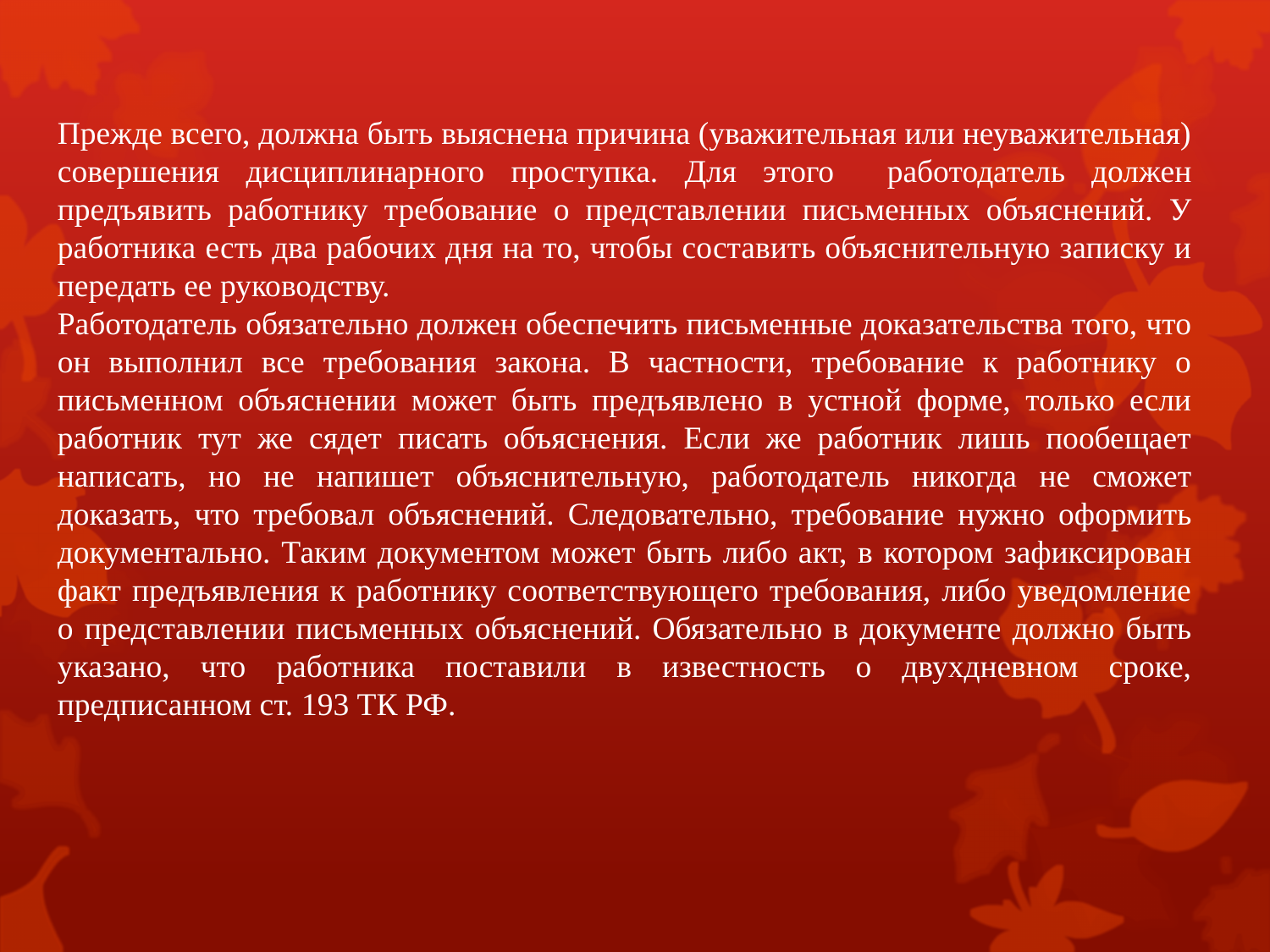

Прежде всего, должна быть выяснена причина (уважительная или неуважительная) совершения дисциплинарного проступка. Для этого  работодатель должен предъявить работнику требование о представлении письменных объяснений. У работника есть два рабочих дня на то, чтобы составить объяснительную записку и передать ее руководству.
Работодатель обязательно должен обеспечить письменные доказательства того, что он выполнил все требования закона. В частности, требование к работнику о письменном объяснении может быть предъявлено в устной форме, только если работник тут же сядет писать объяснения. Если же работник лишь пообещает написать, но не напишет объяснительную, работодатель никогда не сможет доказать, что требовал объяснений. Следовательно, требование нужно оформить документально. Таким документом может быть либо акт, в котором зафиксирован факт предъявления к работнику соответствующего требования, либо уведомление о представлении письменных объяснений. Обязательно в документе должно быть указано, что работника поставили в известность о двухдневном сроке, предписанном ст. 193 ТК РФ.